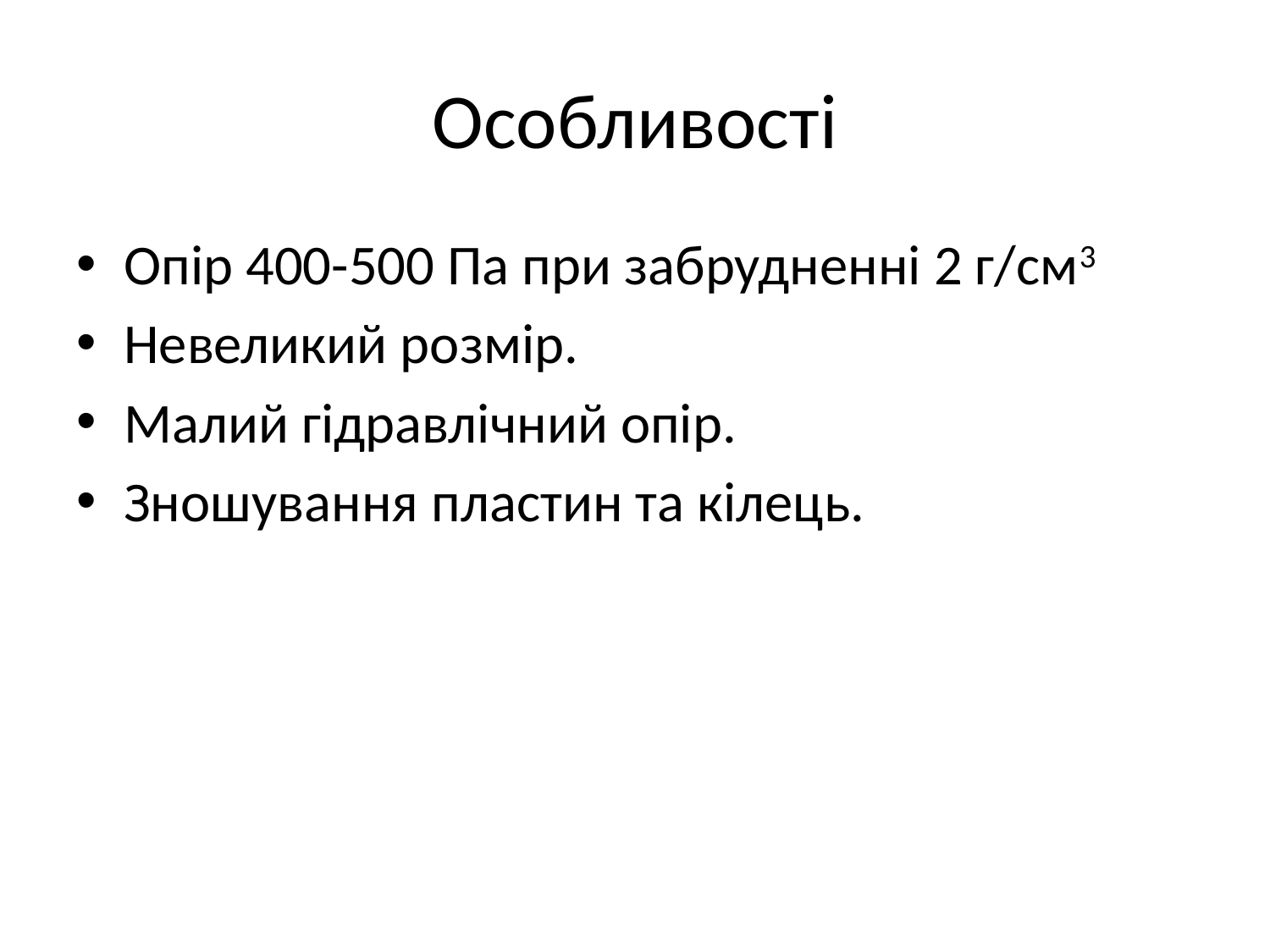

# Особливості
Опір 400-500 Па при забрудненні 2 г/см3
Невеликий розмір.
Малий гідравлічний опір.
Зношування пластин та кілець.